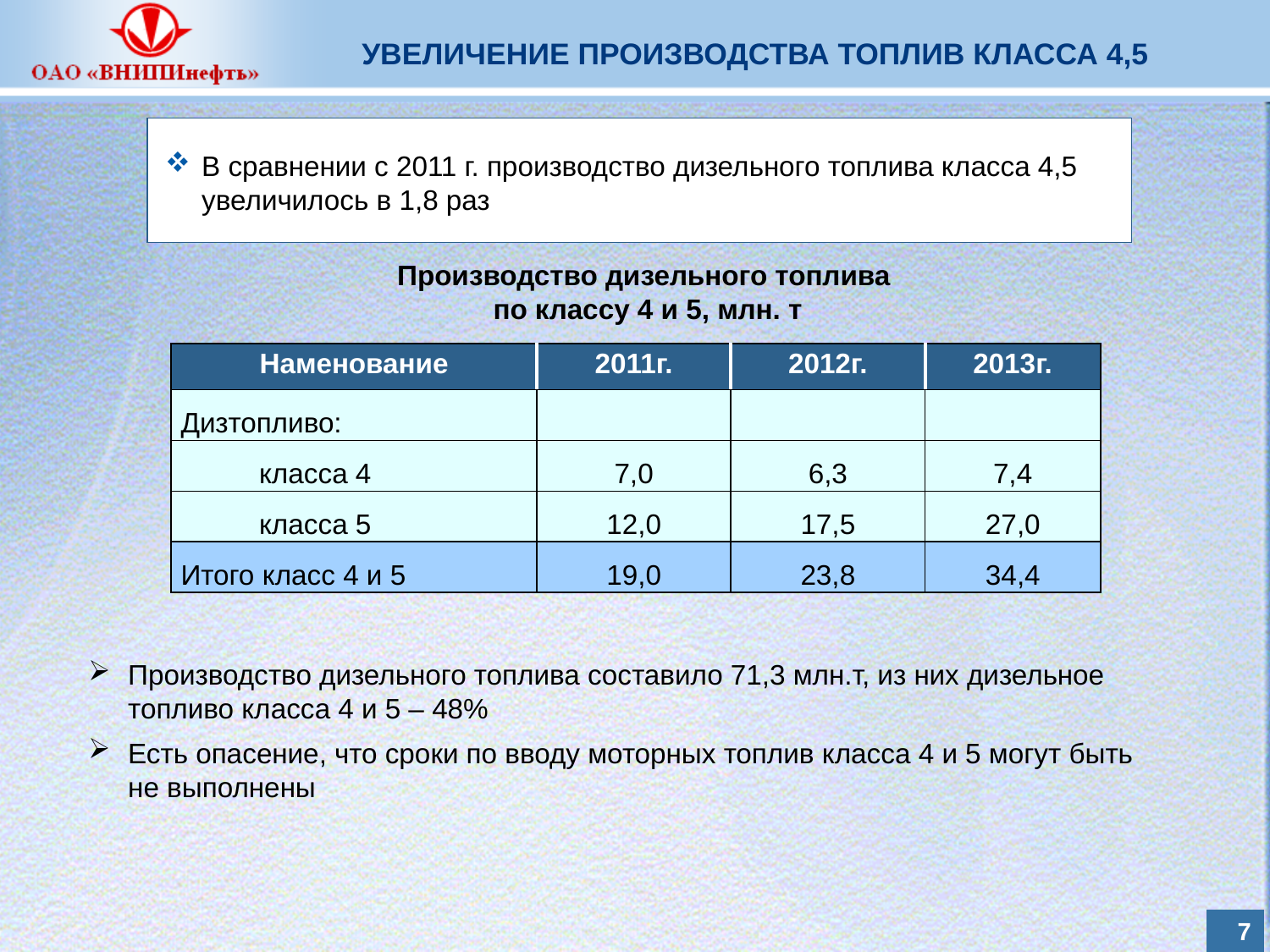

УВЕЛИЧЕНИЕ ПРОИЗВОДСТВА ТОПЛИВ КЛАССА 4,5

В сравнении с 2011 г. производство дизельного топлива класса 4,5 увеличилось в 1,8 раз
Производство дизельного топлива
по классу 4 и 5, млн. т
| Наменование | 2011г. | 2012г. | 2013г. |
| --- | --- | --- | --- |
| Дизтопливо: |  |  |  |
| класса 4 | 7,0 | 6,3 | 7,4 |
| класса 5 | 12,0 | 17,5 | 27,0 |
| Итого класс 4 и 5 | 19,0 | 23,8 | 34,4 |
Производство дизельного топлива составило 71,3 млн.т, из них дизельное топливо класса 4 и 5 – 48%
Есть опасение, что сроки по вводу моторных топлив класса 4 и 5 могут быть
не выполнены

7